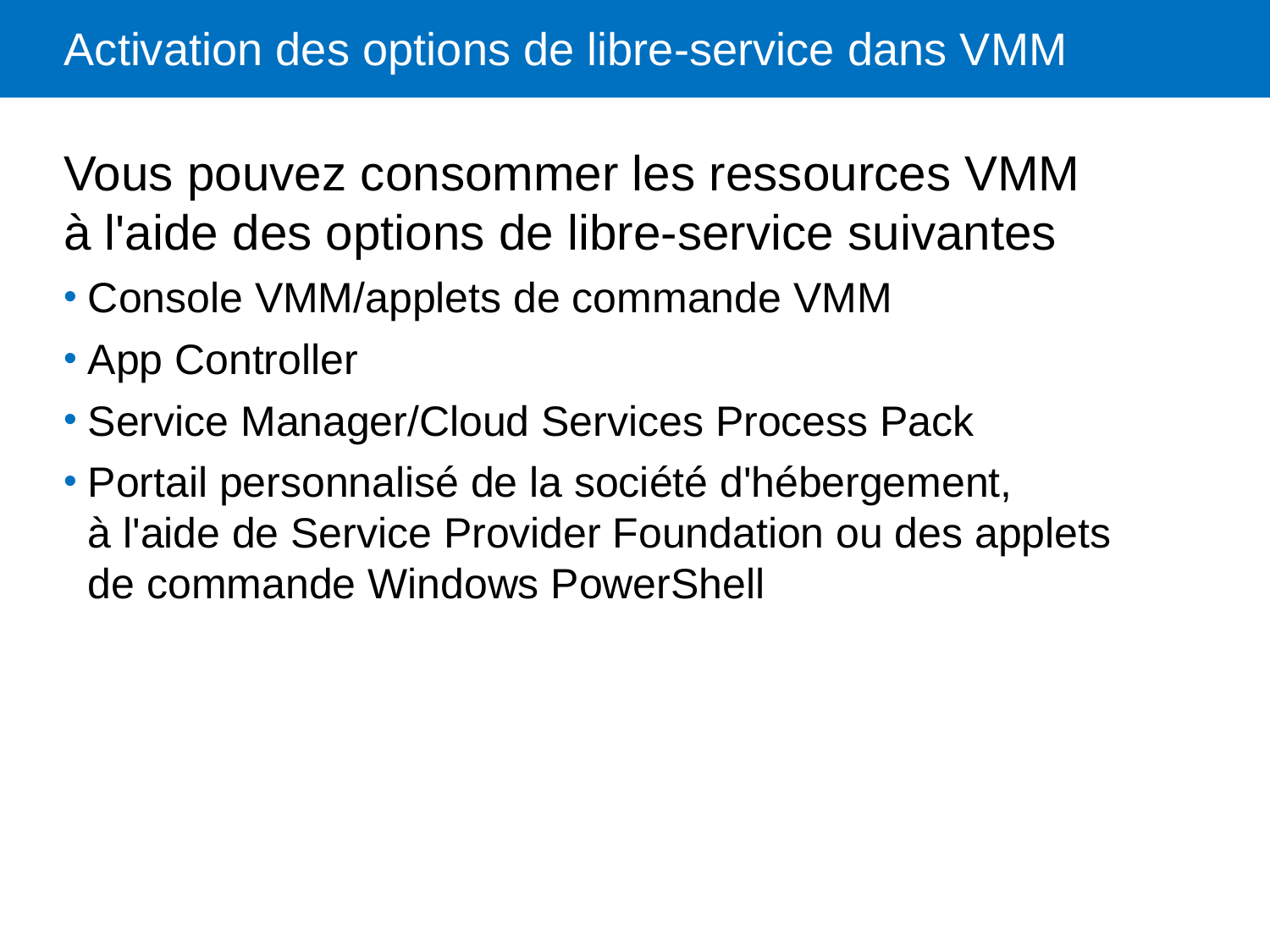

# Activation des options de libre-service dans VMM
Vous pouvez consommer les ressources VMM à l'aide des options de libre-service suivantes
Console VMM/applets de commande VMM
App Controller
Service Manager/Cloud Services Process Pack
Portail personnalisé de la société d'hébergement, à l'aide de Service Provider Foundation ou des applets de commande Windows PowerShell